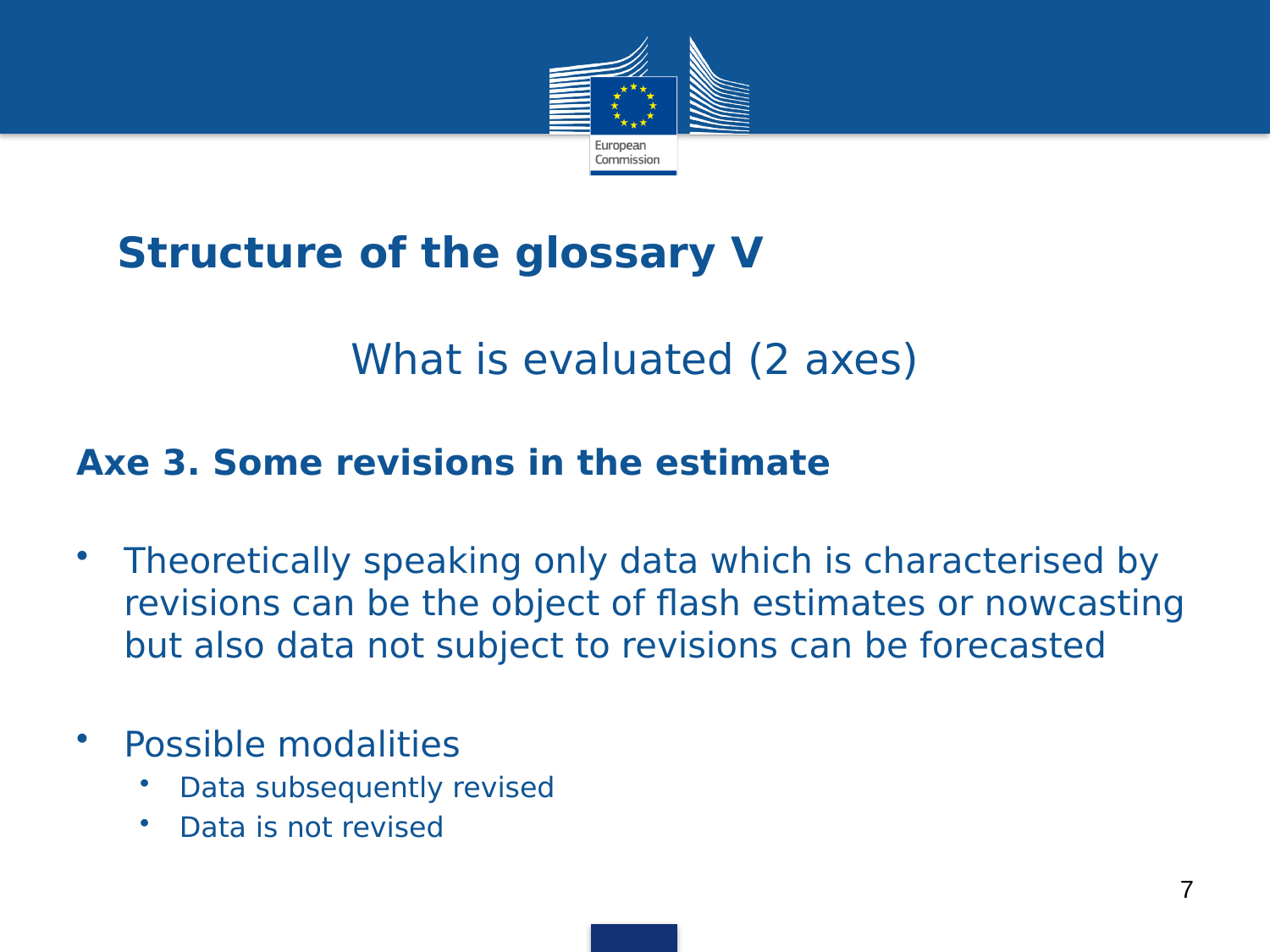

# Structure of the glossary V
What is evaluated (2 axes)

Axe 3. Some revisions in the estimate

Theoretically speaking only data which is characterised by revisions can be the object of flash estimates or nowcasting but also data not subject to revisions can be forecasted

Possible modalities
Data subsequently revised
Data is not revised

7